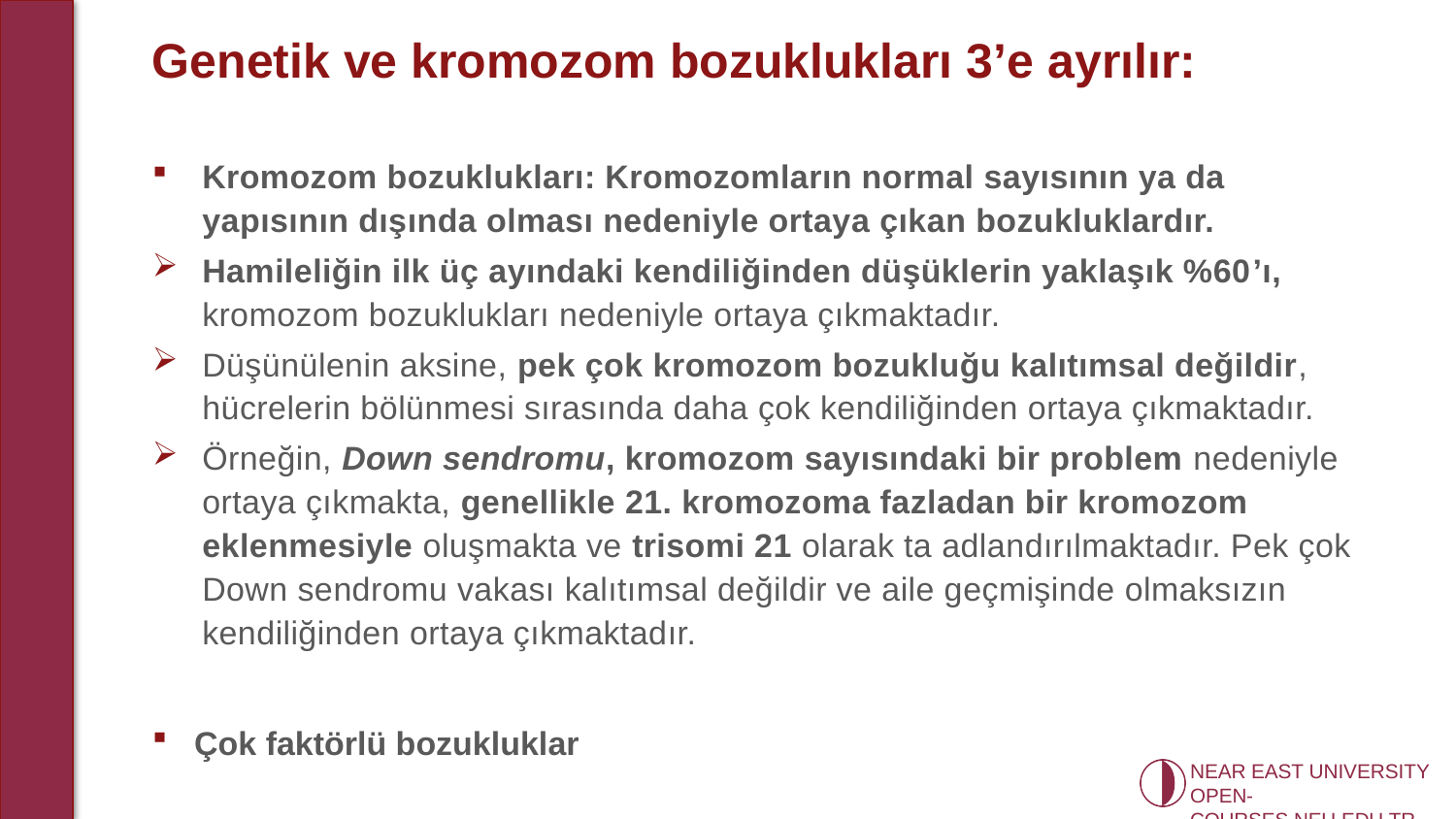

# Genetik ve kromozom bozuklukları 3’e ayrılır:
Kromozom bozuklukları: Kromozomların normal sayısının ya da yapısının dışında olması nedeniyle ortaya çıkan bozukluklardır.
Hamileliğin ilk üç ayındaki kendiliğinden düşüklerin yaklaşık %60’ı, kromozom bozuklukları nedeniyle ortaya çıkmaktadır.
Düşünülenin aksine, pek çok kromozom bozukluğu kalıtımsal değildir, hücrelerin bölünmesi sırasında daha çok kendiliğinden ortaya çıkmaktadır.
Örneğin, Down sendromu, kromozom sayısındaki bir problem nedeniyle ortaya çıkmakta, genellikle 21. kromozoma fazladan bir kromozom eklenmesiyle oluşmakta ve trisomi 21 olarak ta adlandırılmaktadır. Pek çok Down sendromu vakası kalıtımsal değildir ve aile geçmişinde olmaksızın kendiliğinden ortaya çıkmaktadır.

Çok faktörlü bozukluklar